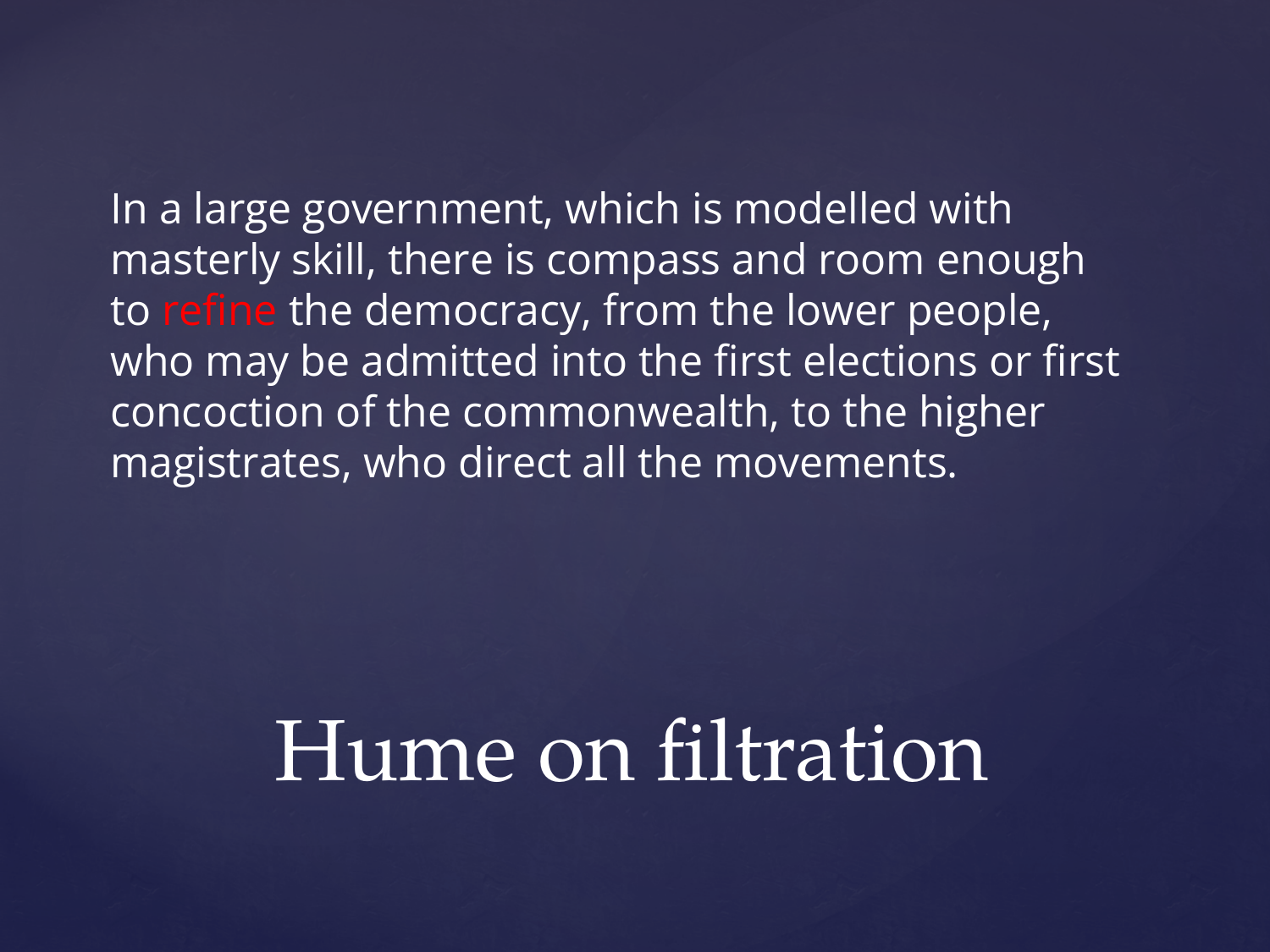

In a large government, which is modelled with masterly skill, there is compass and room enough to refine the democracy, from the lower people, who may be admitted into the first elections or first concoction of the commonwealth, to the higher magistrates, who direct all the movements.
# Hume on filtration